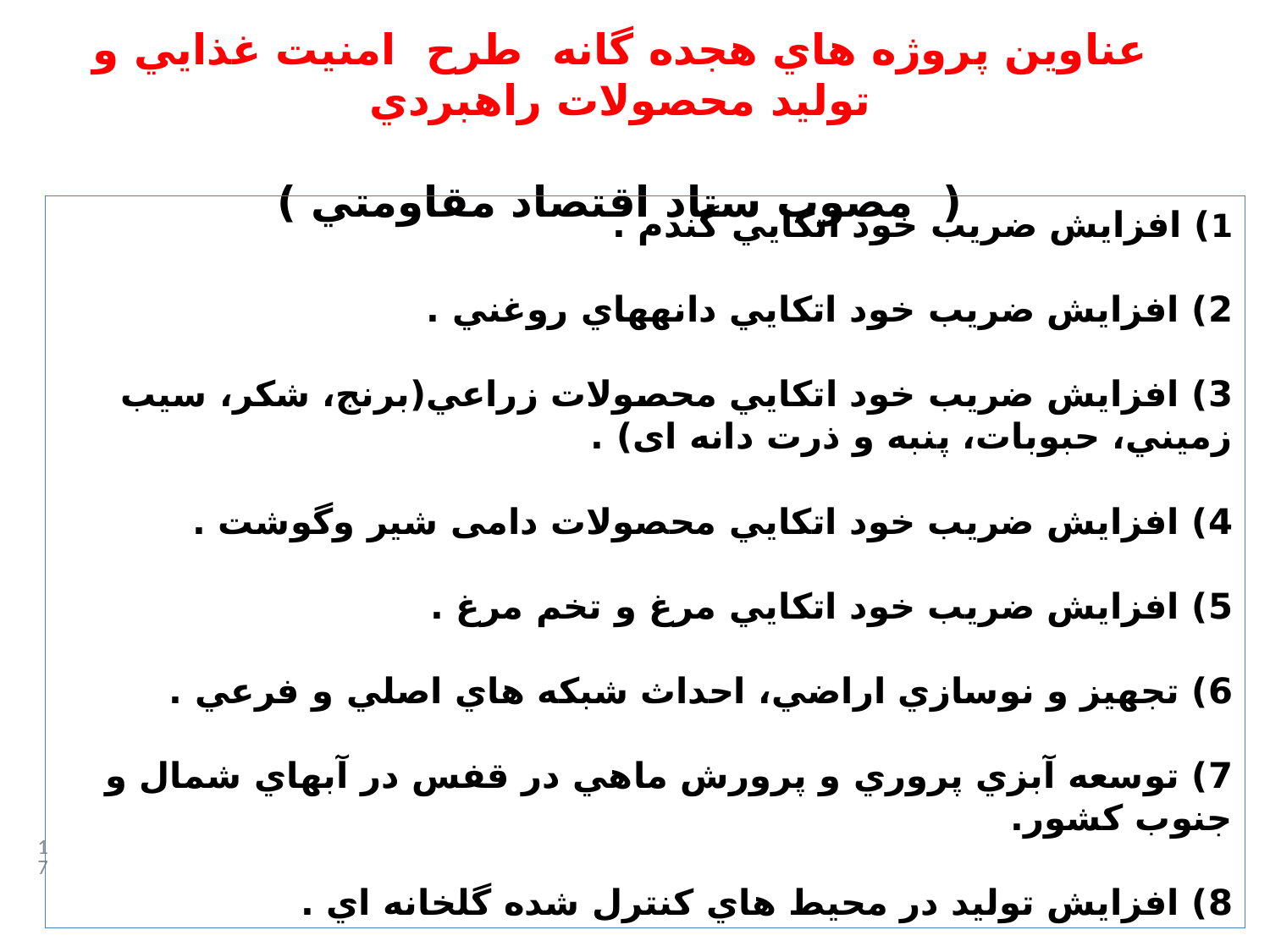

# عناوين پروژه هاي هجده گانه  طرح  امنيت غذايي و توليد محصولات راهبردي (  مصوب ستاد اقتصاد مقاومتي )
1) افزايش ضريب خود اتکايي گندم .

2) افزايش ضريب خود اتکايي دانه­هاي روغني .

3) افزايش ضريب خود اتکايي محصولات زراعي(برنج، شکر، سيب زميني، حبوبات، پنبه و ذرت دانه ای) .

4) افزايش ضريب خود اتکايي محصولات دامی شير وگوشت .

5) افزايش ضريب خود اتکايي مرغ و تخم مرغ .

6) تجهيز و نوسازي اراضي، احداث شبکه هاي اصلي و فرعي .

7) توسعه آبزي پروري و پرورش ماهي در قفس در آبهاي شمال و جنوب کشور.

8) افزايش توليد در محيط هاي کنترل شده گلخانه اي .
17